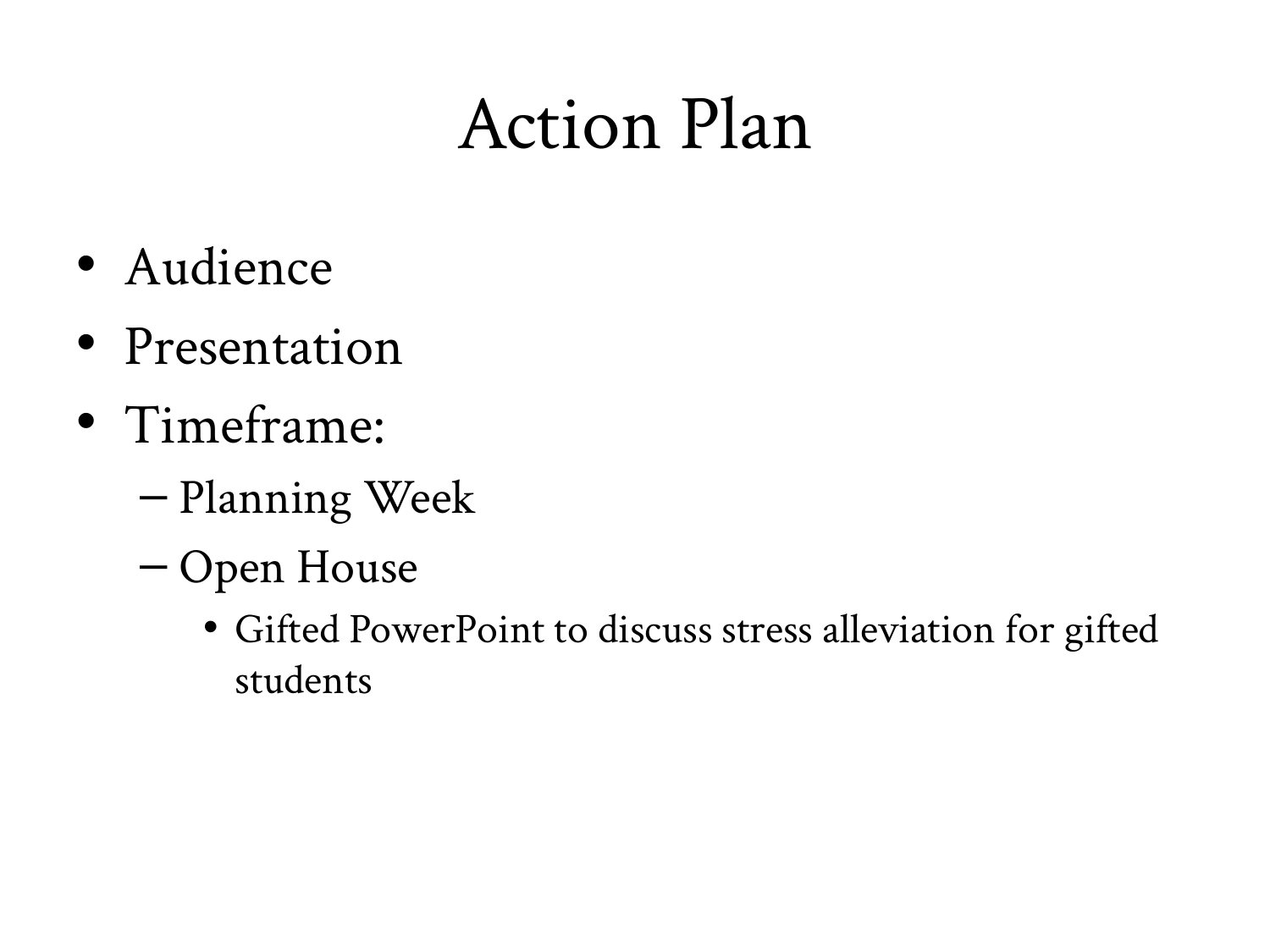

# Action Plan
Audience
Presentation
Timeframe:
Planning Week
Open House
Gifted PowerPoint to discuss stress alleviation for gifted students